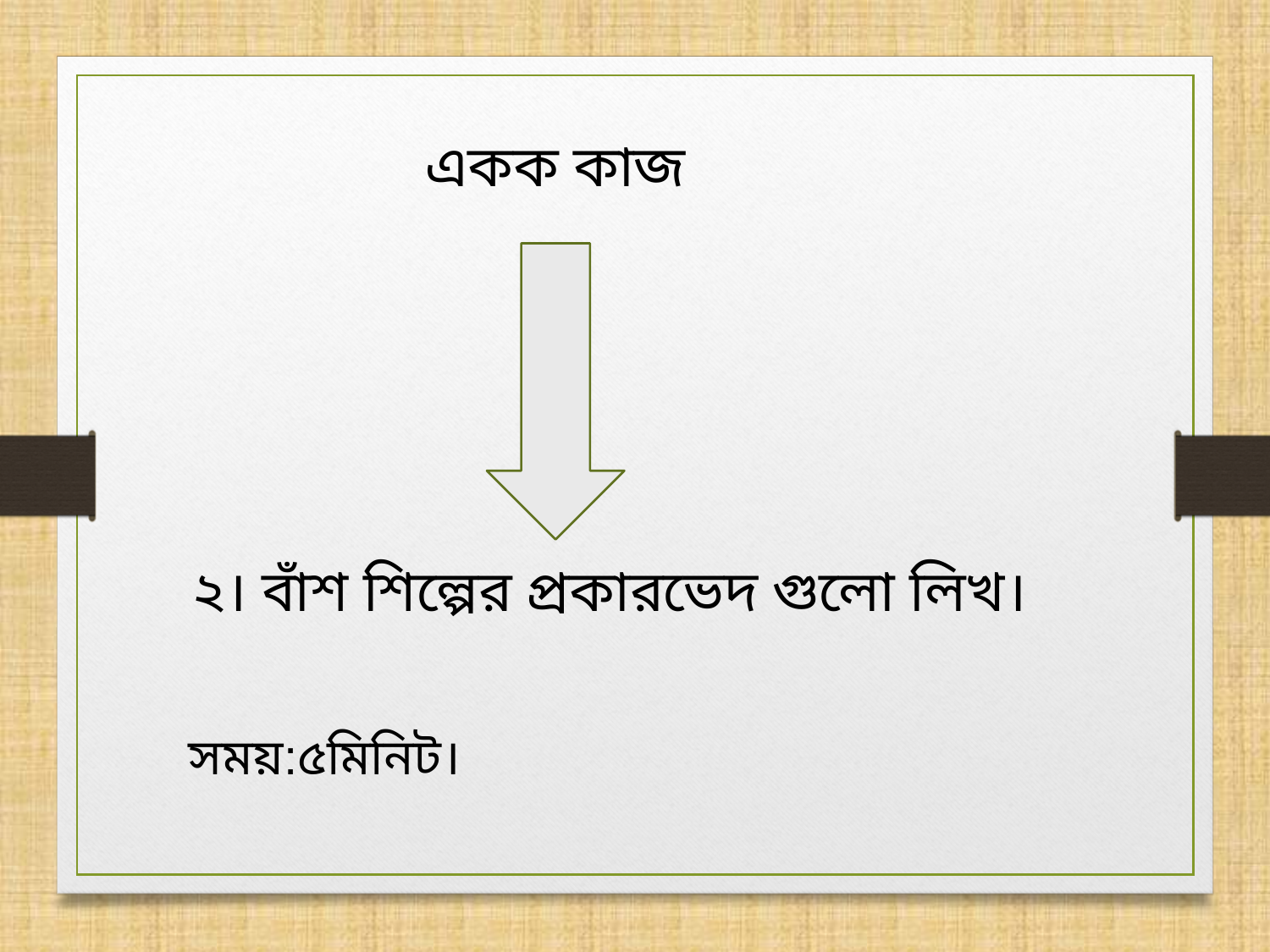

একক কাজ

২। বাঁশ শিল্পের প্রকারভেদ গুলো লিখ।
সময়:৫মিনিট।